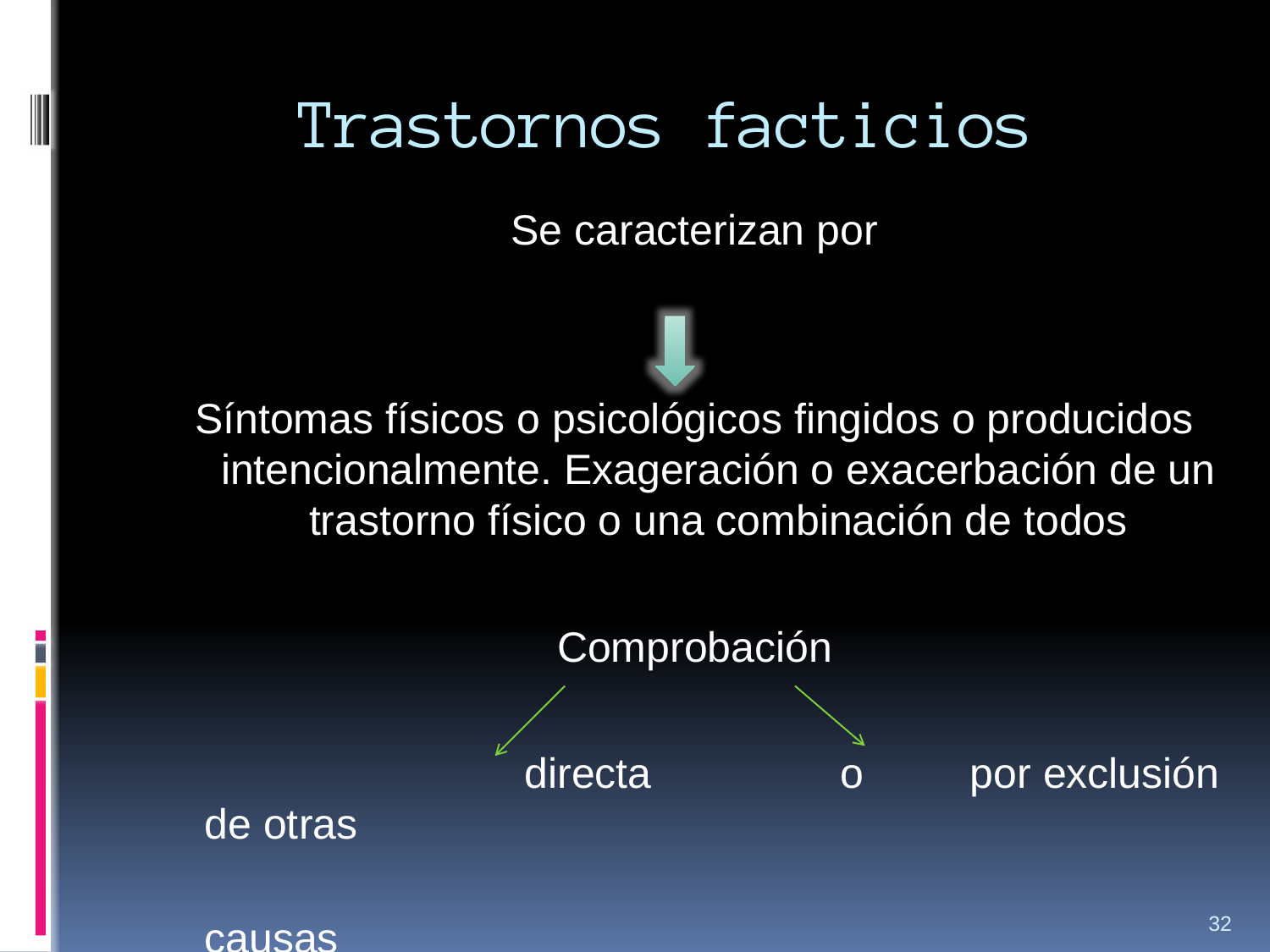

# Trastornos facticios
Se caracterizan por

Síntomas físicos o psicológicos fingidos o producidos intencionalmente. Exageración o exacerbación de un trastorno físico o una combinación de todos

Comprobación

                               directa                o         por exclusión de otras
                                                                                         causas

32